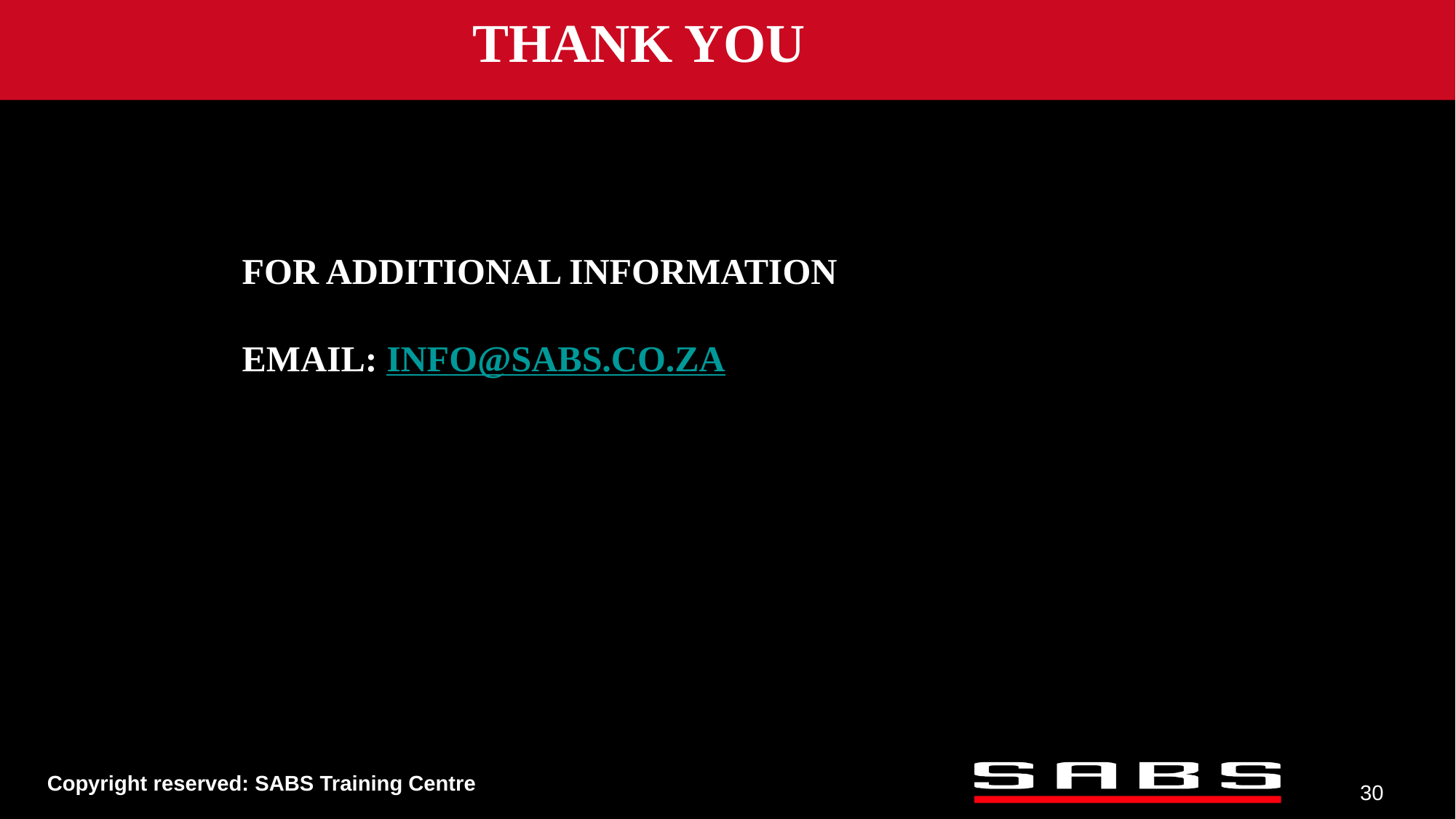

THANK YOU
FOR ADDITIONAL INFORMATION

Email: info@sabs.co.za

30